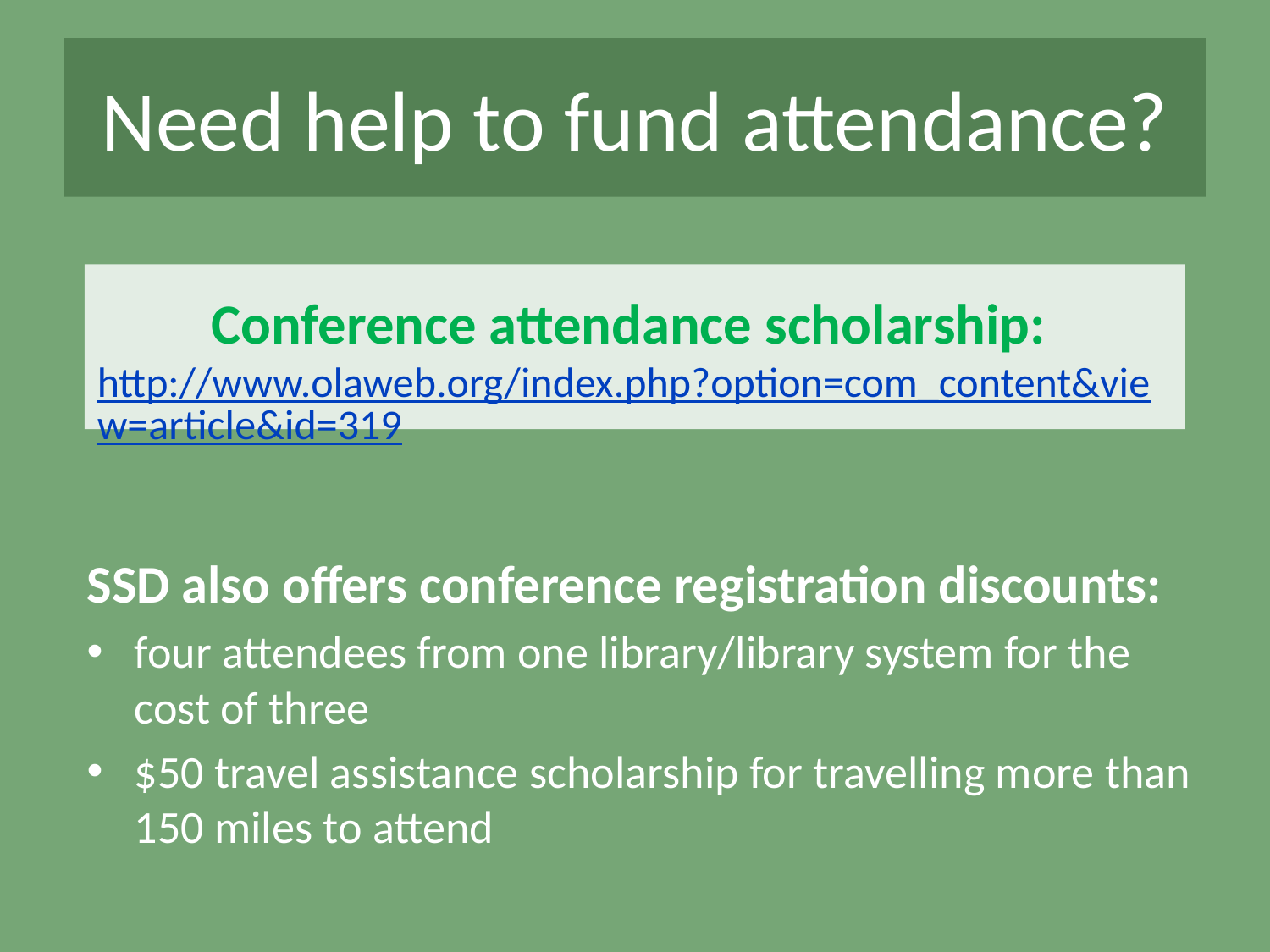

# Need help to fund attendance?

Conference attendance scholarship: http://www.olaweb.org/index.php?option=com_content&view=article&id=319

SSD also offers conference registration discounts:
four attendees from one library/library system for the cost of three
$50 travel assistance scholarship for travelling more than 150 miles to attend